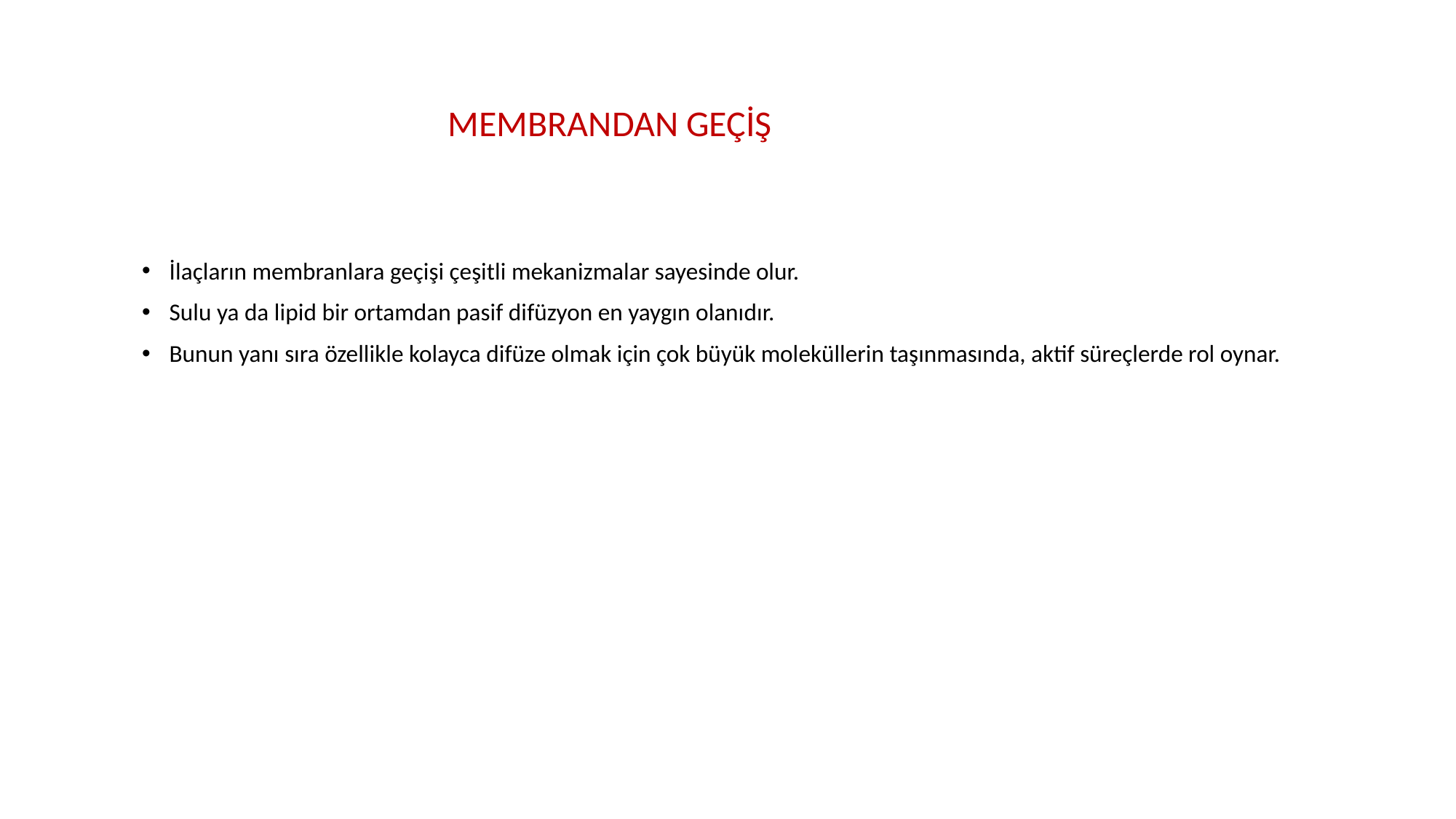

# MEMBRANDAN GEÇİŞ
İlaçların membranlara geçişi çeşitli mekanizmalar sayesinde olur.
Sulu ya da lipid bir ortamdan pasif difüzyon en yaygın olanıdır.
Bunun yanı sıra özellikle kolayca difüze olmak için çok büyük moleküllerin taşınmasında, aktif süreçlerde rol oynar.